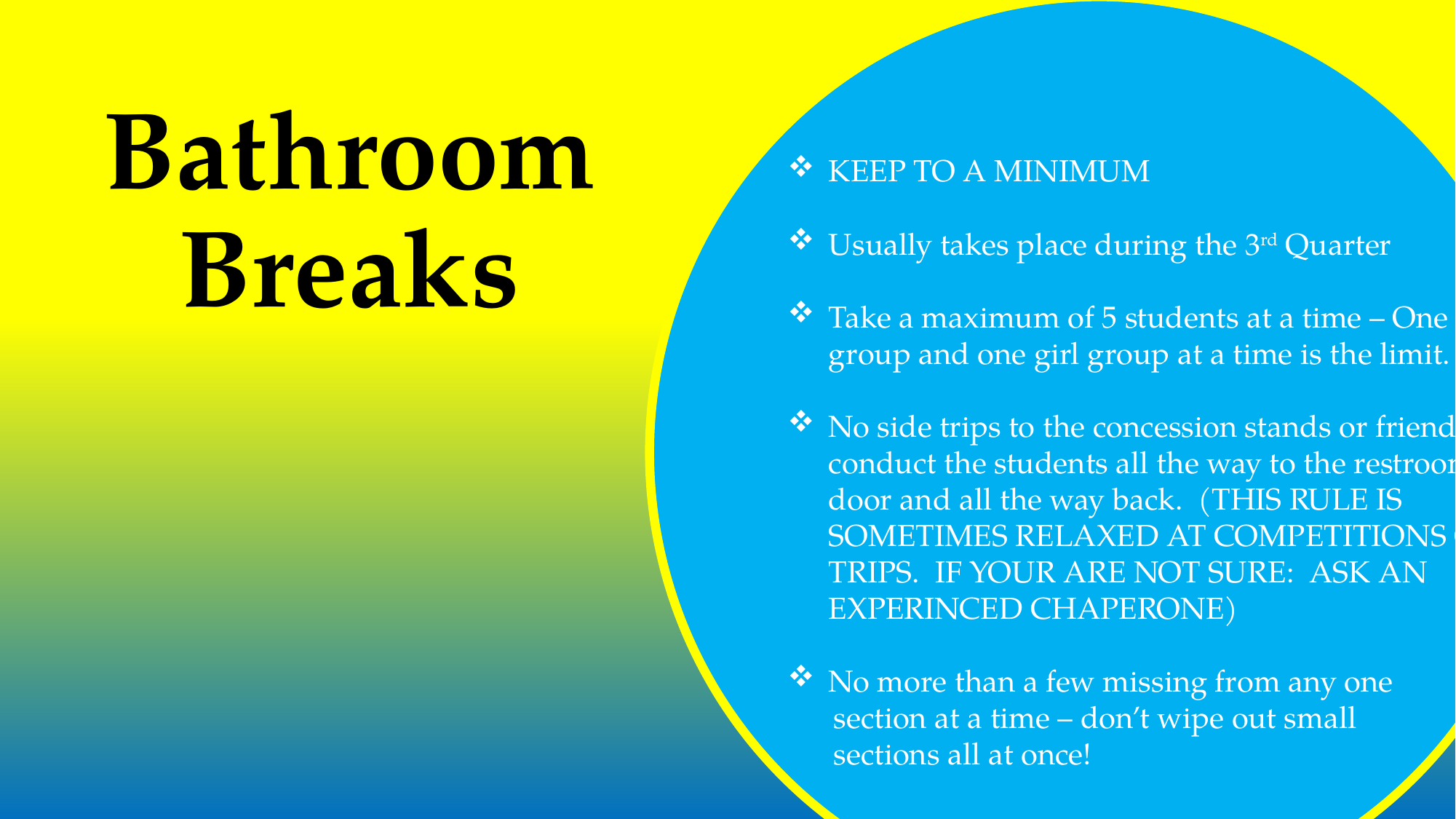

KEEP TO A MINIMUM

Usually takes place during the 3rd Quarter

Take a maximum of 5 students at a time – One boy group and one girl group at a time is the limit.

No side trips to the concession stands or friends – conduct the students all the way to the restroom door and all the way back.  (THIS RULE IS SOMETIMES RELAXED AT COMPETITIONS OR TRIPS.  IF YOUR ARE NOT SURE:  ASK AN EXPERINCED CHAPERONE)

No more than a few missing from any one
      section at a time – don’t wipe out small
      sections all at once!

# Bathroom Breaks